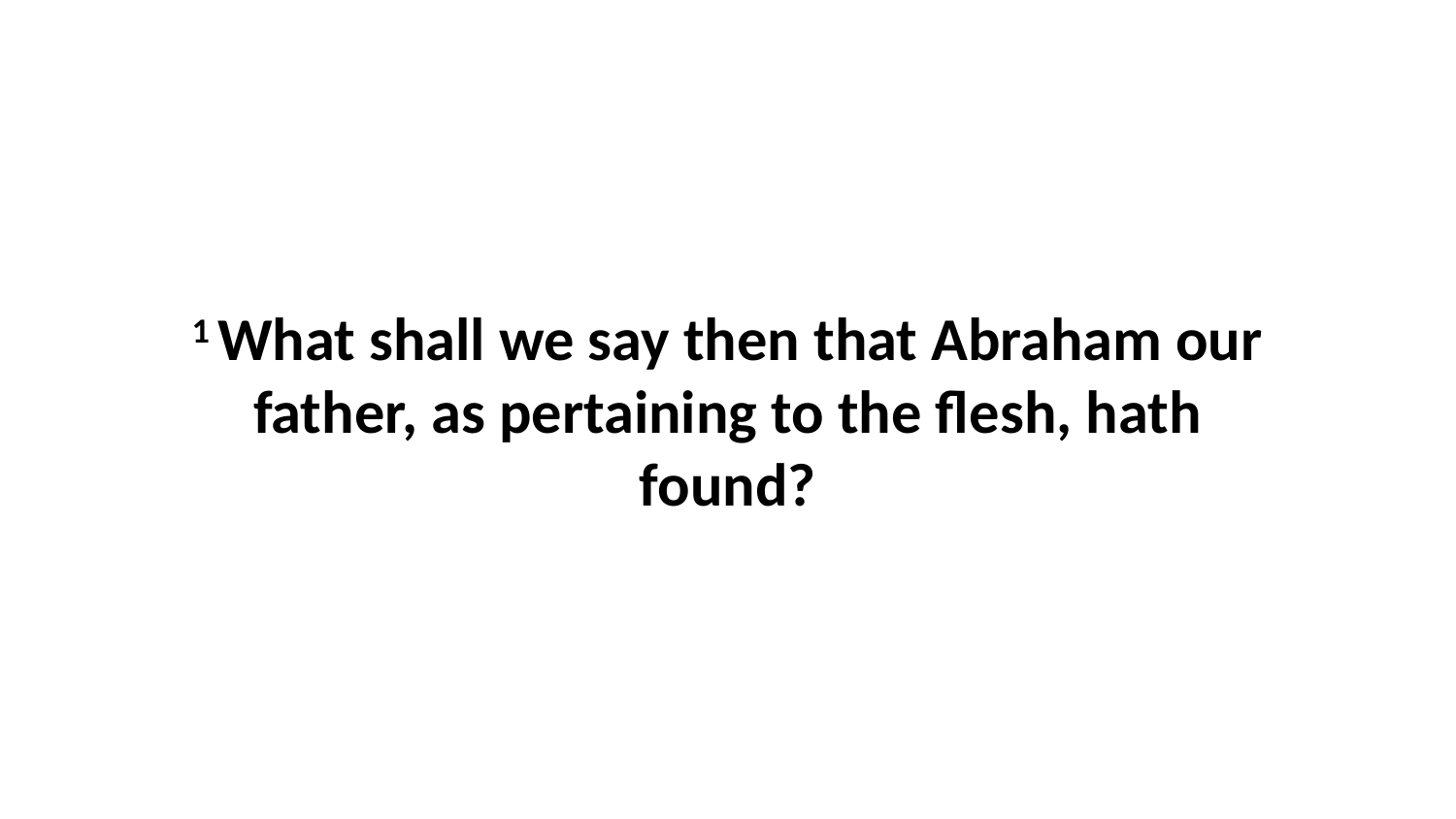

1 What shall we say then that Abraham our father, as pertaining to the flesh, hath found?